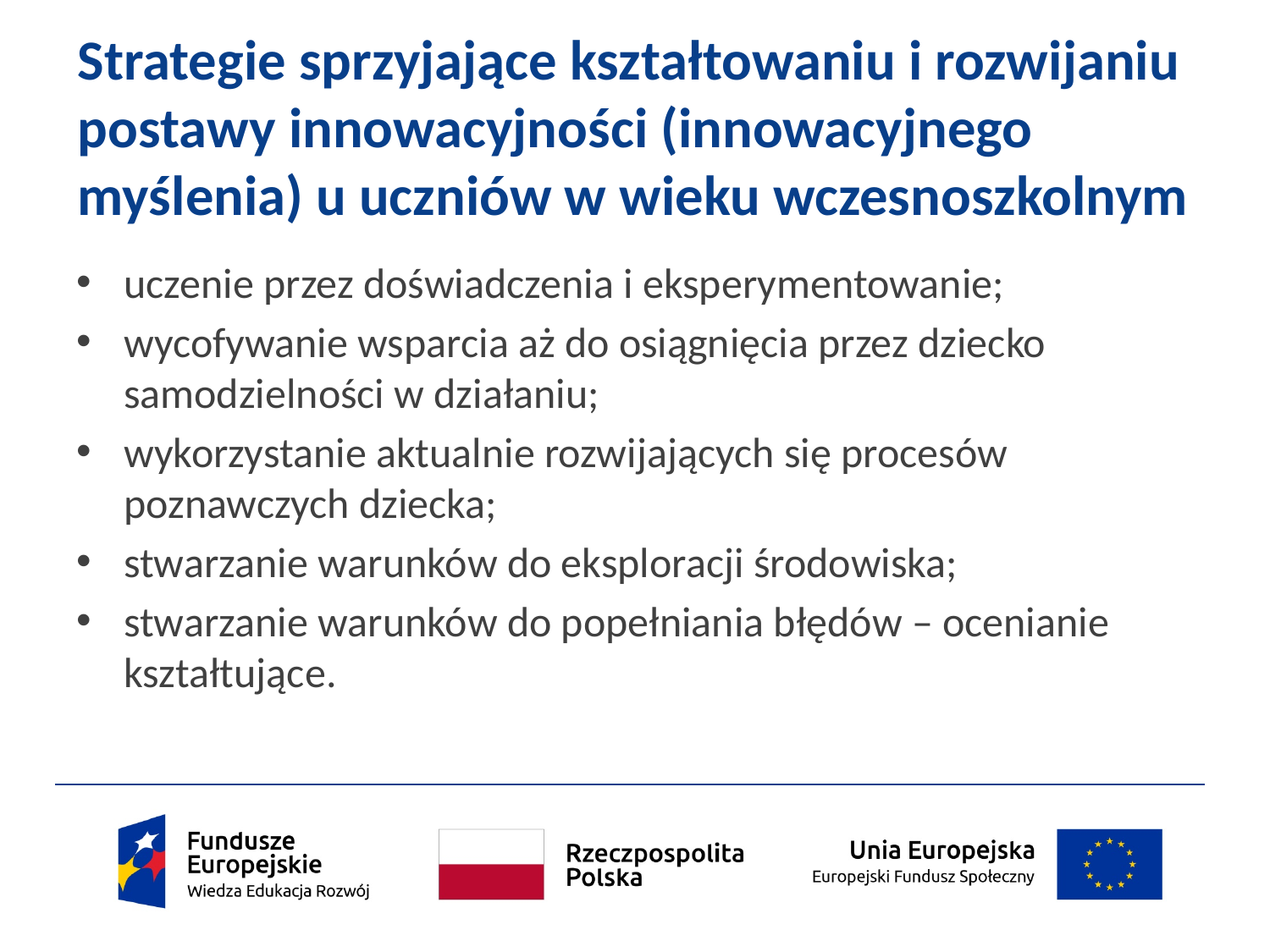

# Strategie sprzyjające kształtowaniu i rozwijaniu postawy innowacyjności (innowacyjnego myślenia) u uczniów w wieku wczesnoszkolnym
uczenie przez doświadczenia i eksperymentowanie;
wycofywanie wsparcia aż do osiągnięcia przez dziecko samodzielności w działaniu;
wykorzystanie aktualnie rozwijających się procesów poznawczych dziecka;
stwarzanie warunków do eksploracji środowiska;
stwarzanie warunków do popełniania błędów – ocenianie kształtujące.